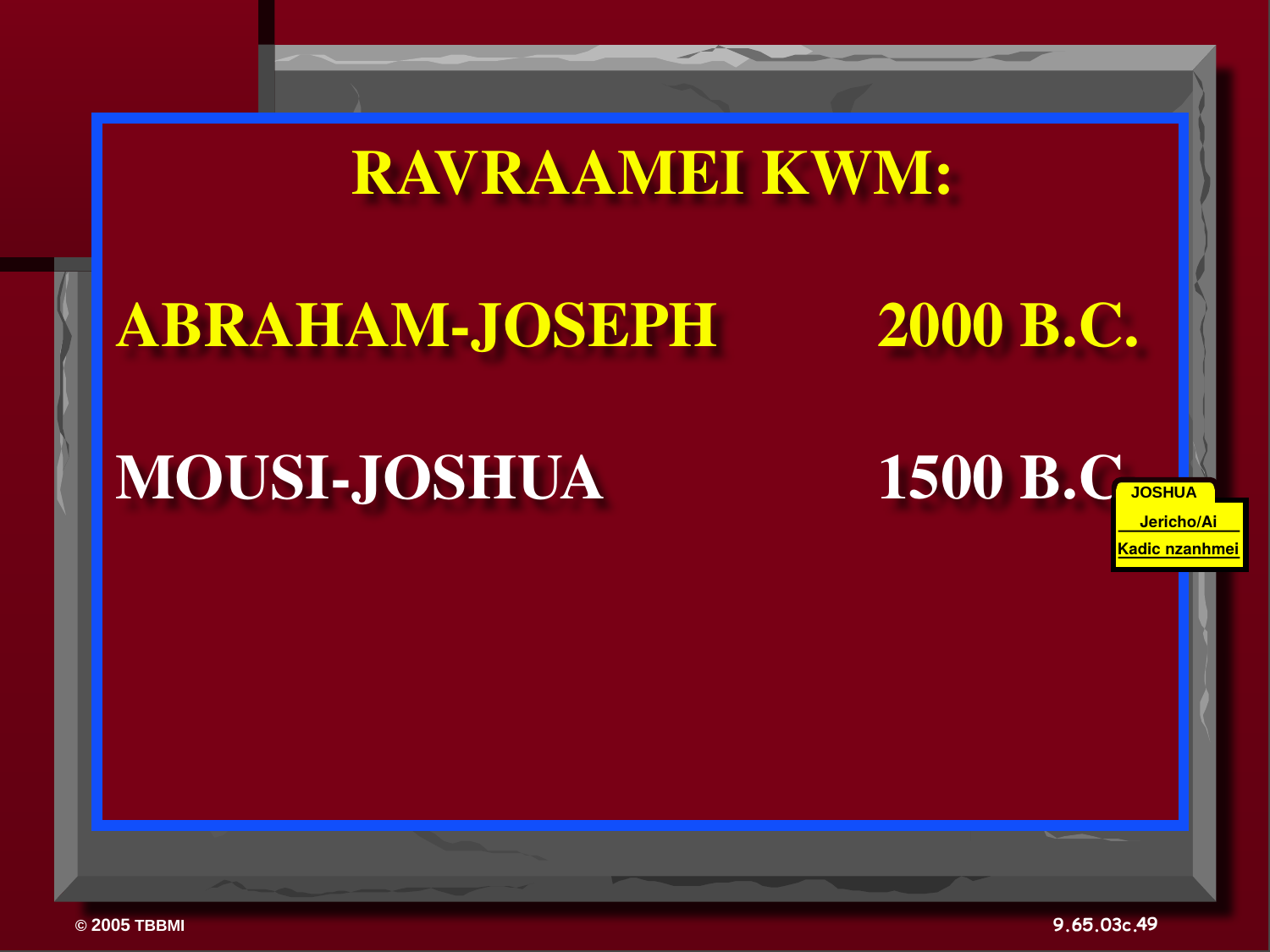

RAVRAAMEI KWM:

ABRAHAM-JOSEPH	  	2000 B.C.

MOUSI-JOSHUA	  		1500 B.C.

JOSHUA

Jericho/Ai

Kadic nzanhmei

49